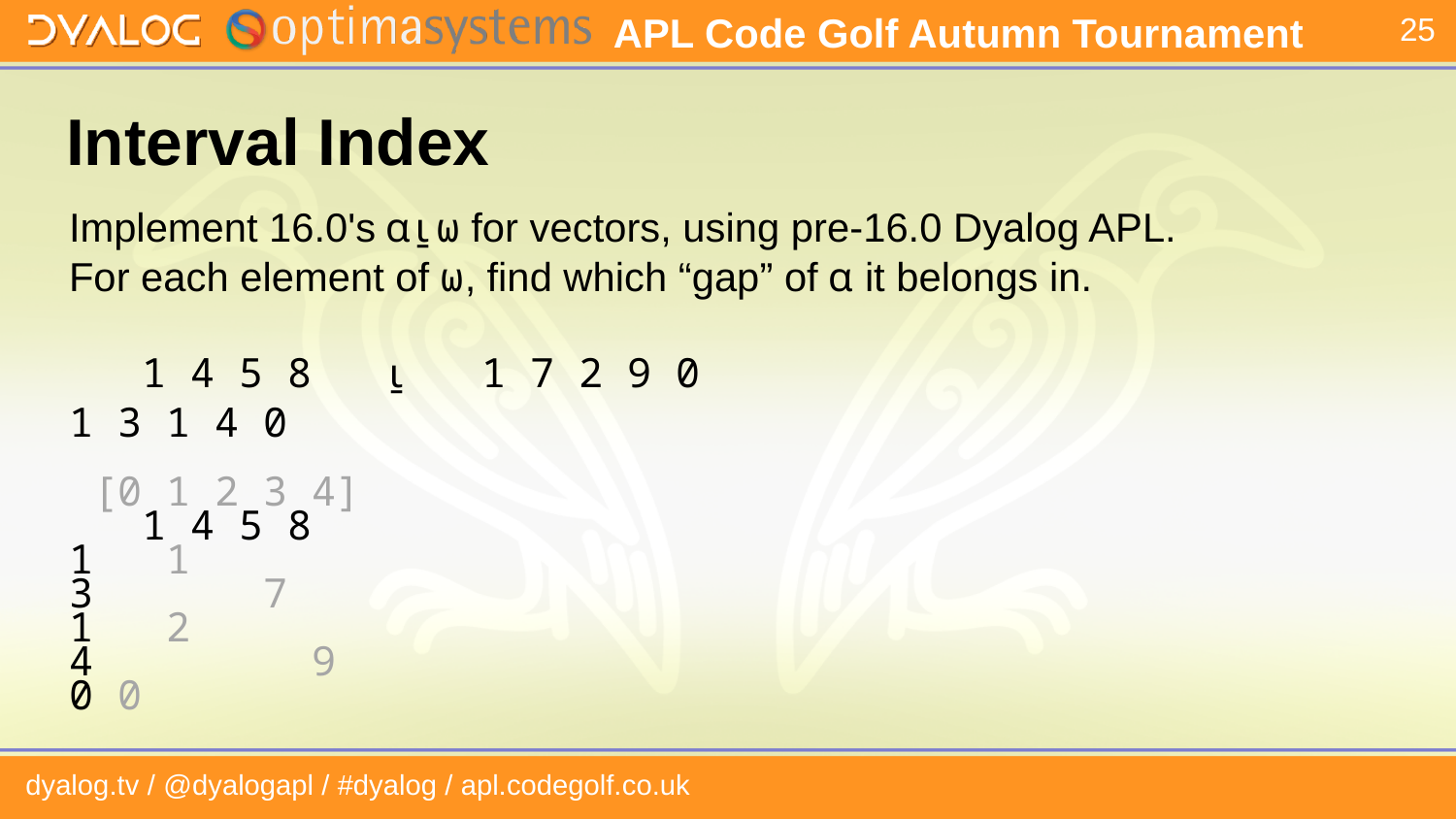

# Interval Index
Implement 16.0's ⍺⍸⍵ for vectors, using pre-16.0 Dyalog APL.
For each element of ⍵, find which “gap” of ⍺ it belongs in.

   1 4 5 8   ⍸   1 7 2 9 0
1 3 1 4 0

 [0 1 2 3 4]
   1 4 5 8
1   1
3       7
1   2
4         9
0 0